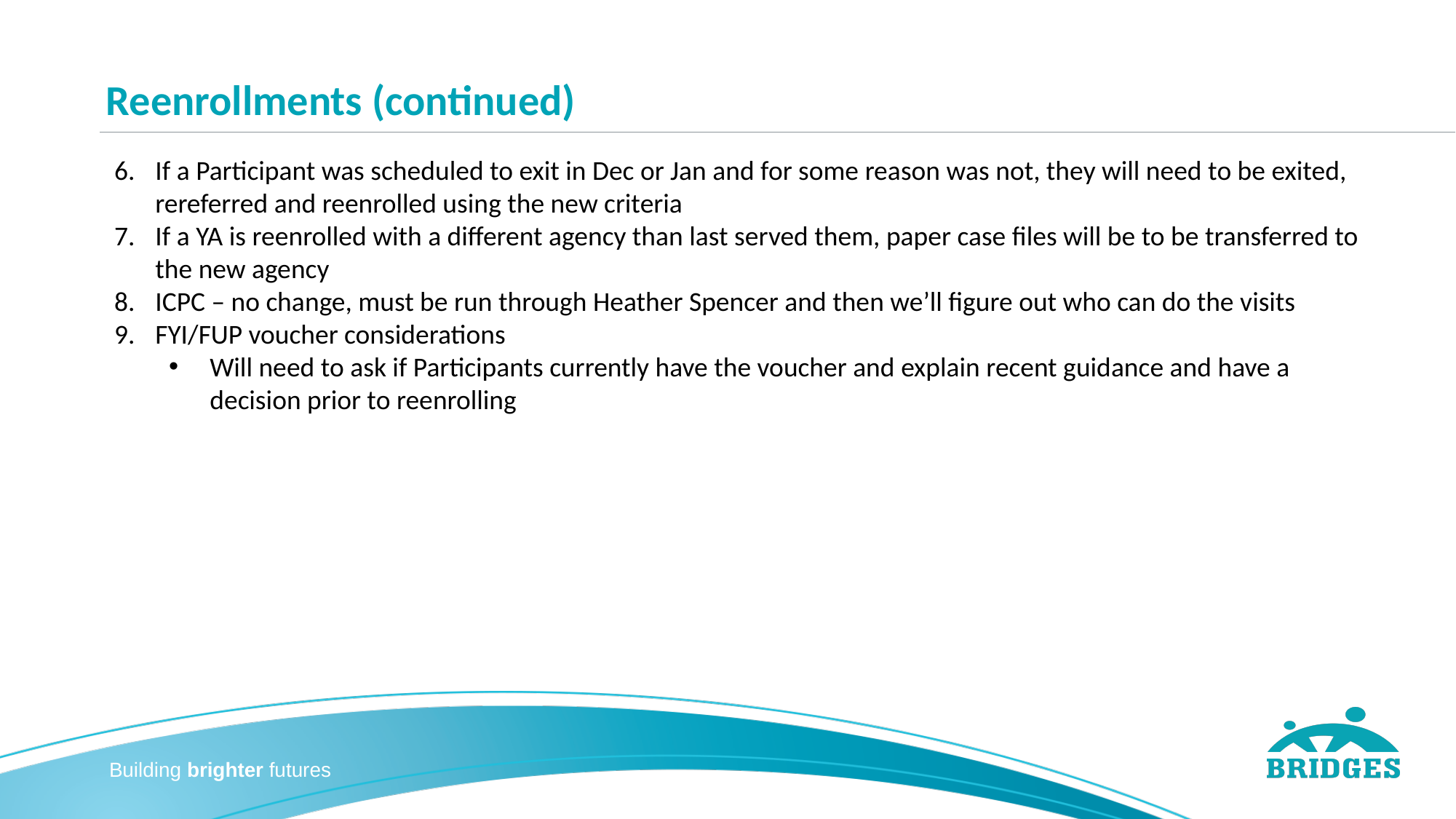

# Reenrollments (continued)

If a Participant was scheduled to exit in Dec or Jan and for some reason was not, they will need to be exited, rereferred and reenrolled using the new criteria
If a YA is reenrolled with a different agency than last served them, paper case files will be to be transferred to the new agency
ICPC – no change, must be run through Heather Spencer and then we’ll figure out who can do the visits
FYI/FUP voucher considerations
Will need to ask if Participants currently have the voucher and explain recent guidance and have a decision prior to reenrolling